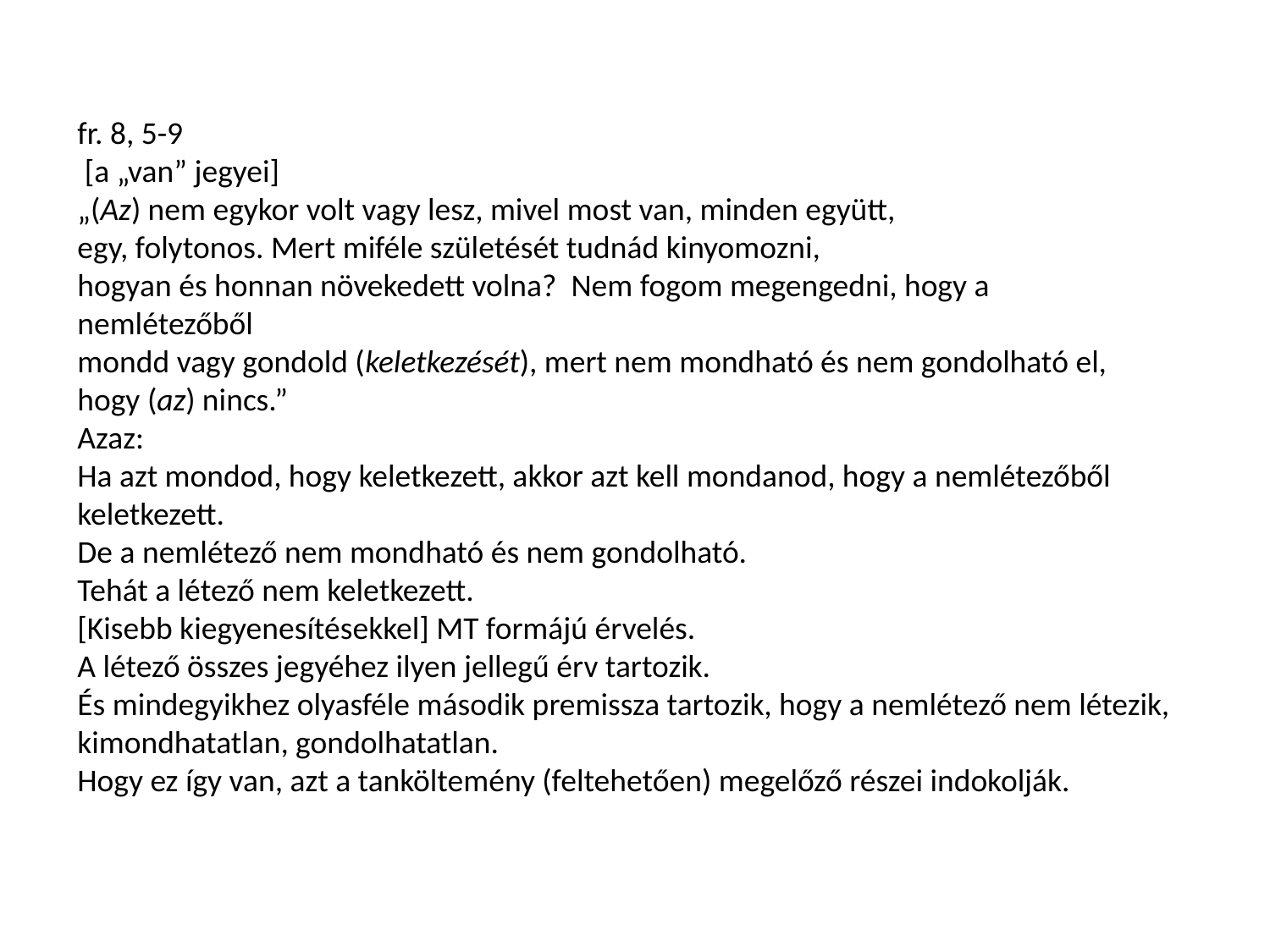

fr. 8, 5-9
 [a „van” jegyei]
„(Az) nem egykor volt vagy lesz, mivel most van, minden együtt,
egy, folytonos. Mert miféle születését tudnád kinyomozni,
hogyan és honnan növekedett volna?  Nem fogom megengedni, hogy a nemlétezőből
mondd vagy gondold (keletkezését), mert nem mondható és nem gondolható el,
hogy (az) nincs.”
Azaz:
Ha azt mondod, hogy keletkezett, akkor azt kell mondanod, hogy a nemlétezőből keletkezett.
De a nemlétező nem mondható és nem gondolható.
Tehát a létező nem keletkezett.
[Kisebb kiegyenesítésekkel] MT formájú érvelés.
A létező összes jegyéhez ilyen jellegű érv tartozik.
És mindegyikhez olyasféle második premissza tartozik, hogy a nemlétező nem létezik, kimondhatatlan, gondolhatatlan.
Hogy ez így van, azt a tanköltemény (feltehetően) megelőző részei indokolják.